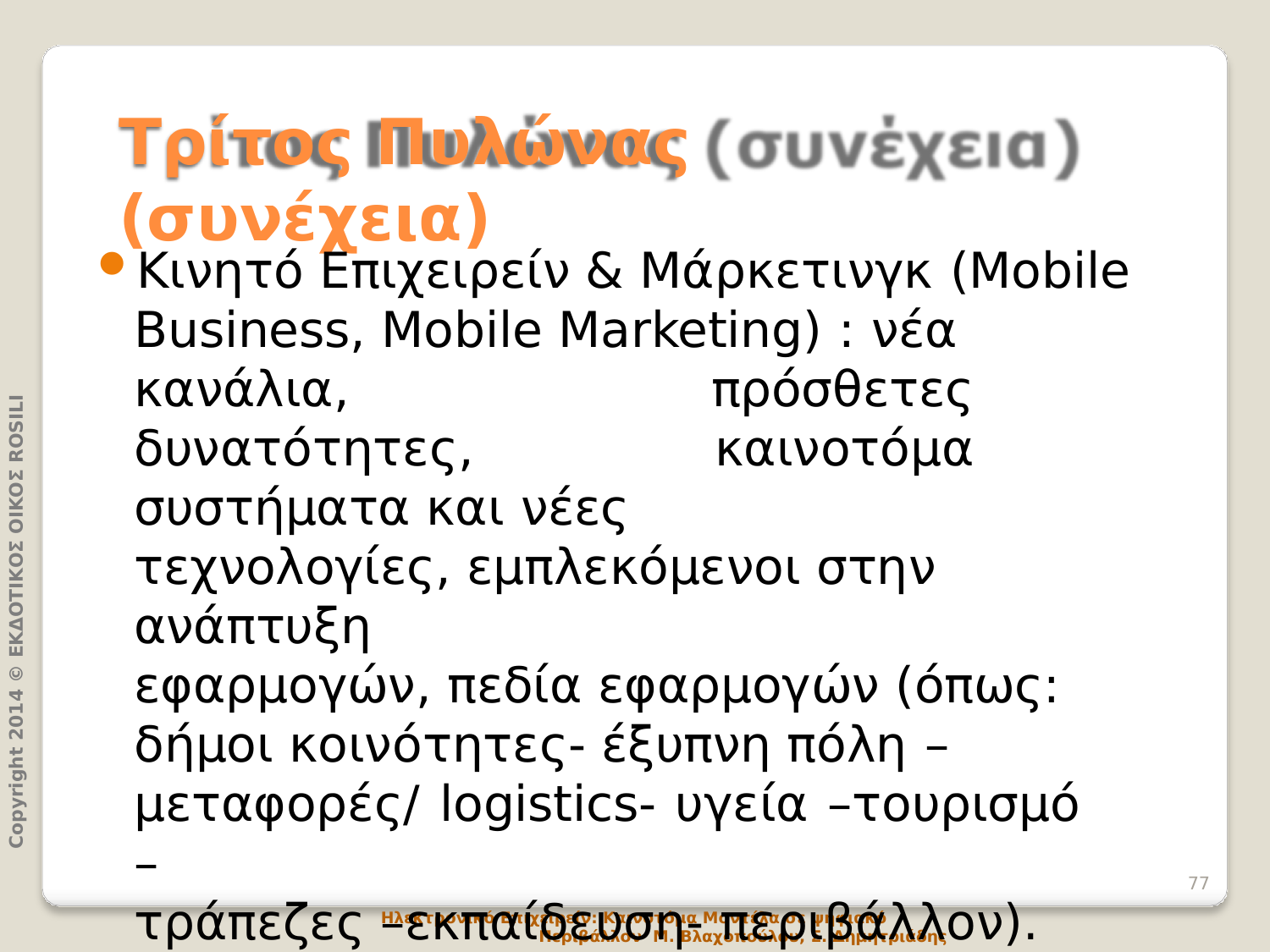

# Τρίτος Πυλώνας (συνέχεια)
Κινητό Επιχειρείν & Μάρκετινγκ (Mobile
Business, Mobile Marketing) : νέα  κανάλια, πρόσθετες δυνατότητες,  καινοτόμα συστήματα και νέες
τεχνολογίες, εμπλεκόμενοι στην ανάπτυξη
εφαρμογών, πεδία εφαρμογών (όπως:  δήμοι κοινότητες- έξυπνη πόλη –
μεταφορές/ logistics- υγεία –τουρισμό –
τράπεζες –εκπαίδευση- περιβάλλον).
Copyright 2014 © ΕΚΔΟΤΙΚΟΣ ΟΙΚΟΣ ROSILI
77
Ηλεκτρονικό Επιχειρείν: Καινοτόμα Μοντέλα σε ψηφιακό Περιβάλλον  Μ. Βλαχοπούλου, Σ. Δημητριάδης